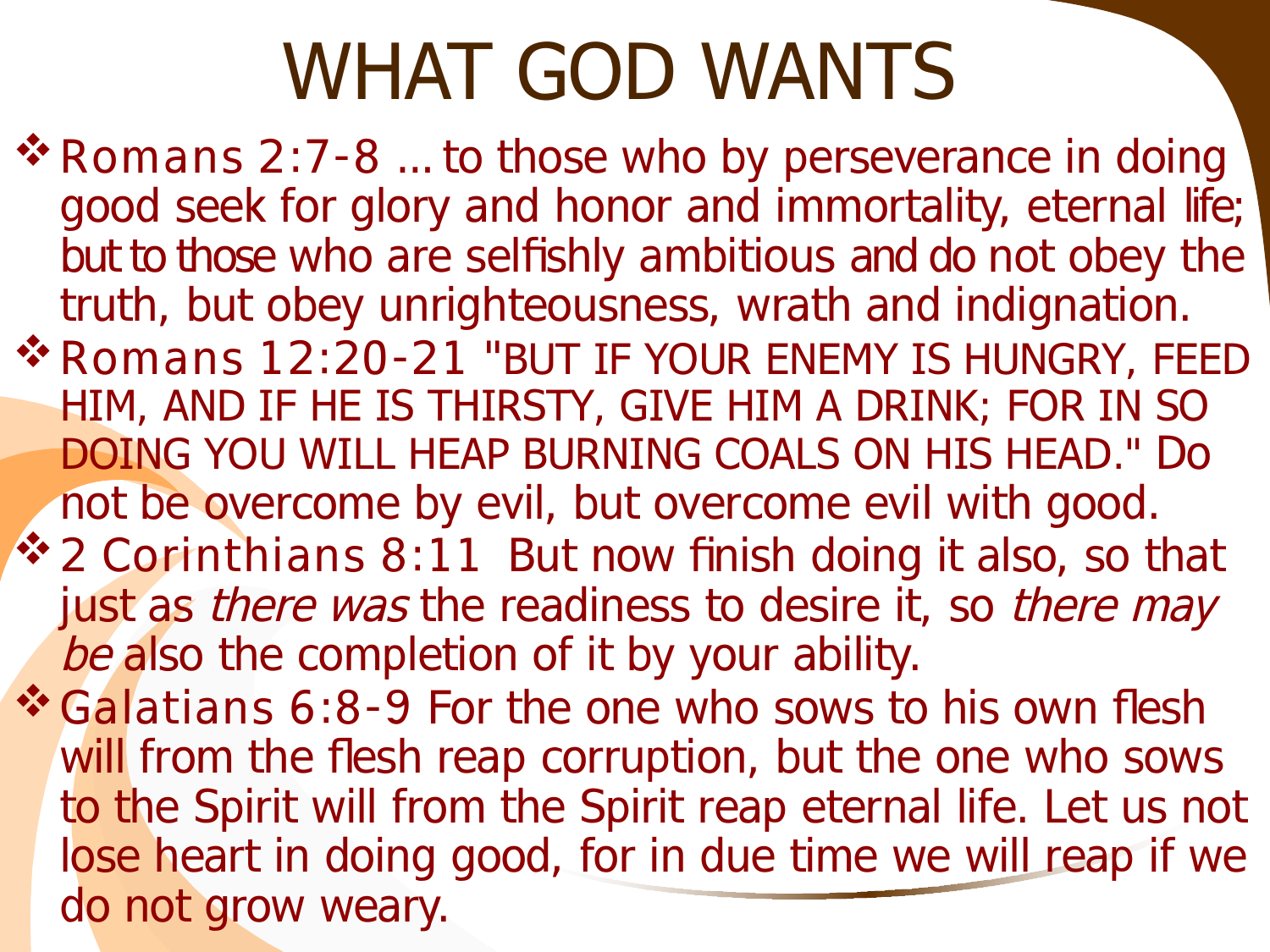

# WHAT GOD WANTS
Romans 2:7-8 …to those who by perseverance in doing good seek for glory and honor and immortality, eternal life; but to those who are selfishly ambitious and do not obey the truth, but obey unrighteousness, wrath and indignation.
Romans 12:20-21 "BUT IF YOUR ENEMY IS HUNGRY, FEED HIM, AND IF HE IS THIRSTY, GIVE HIM A DRINK; FOR IN SO DOING YOU WILL HEAP BURNING COALS ON HIS HEAD." Do not be overcome by evil, but overcome evil with good.
2 Corinthians 8:11  But now finish doing it also, so that just as there was the readiness to desire it, so there may be also the completion of it by your ability.
Galatians 6:8-9 For the one who sows to his own flesh will from the flesh reap corruption, but the one who sows to the Spirit will from the Spirit reap eternal life. Let us not lose heart in doing good, for in due time we will reap if we do not grow weary.